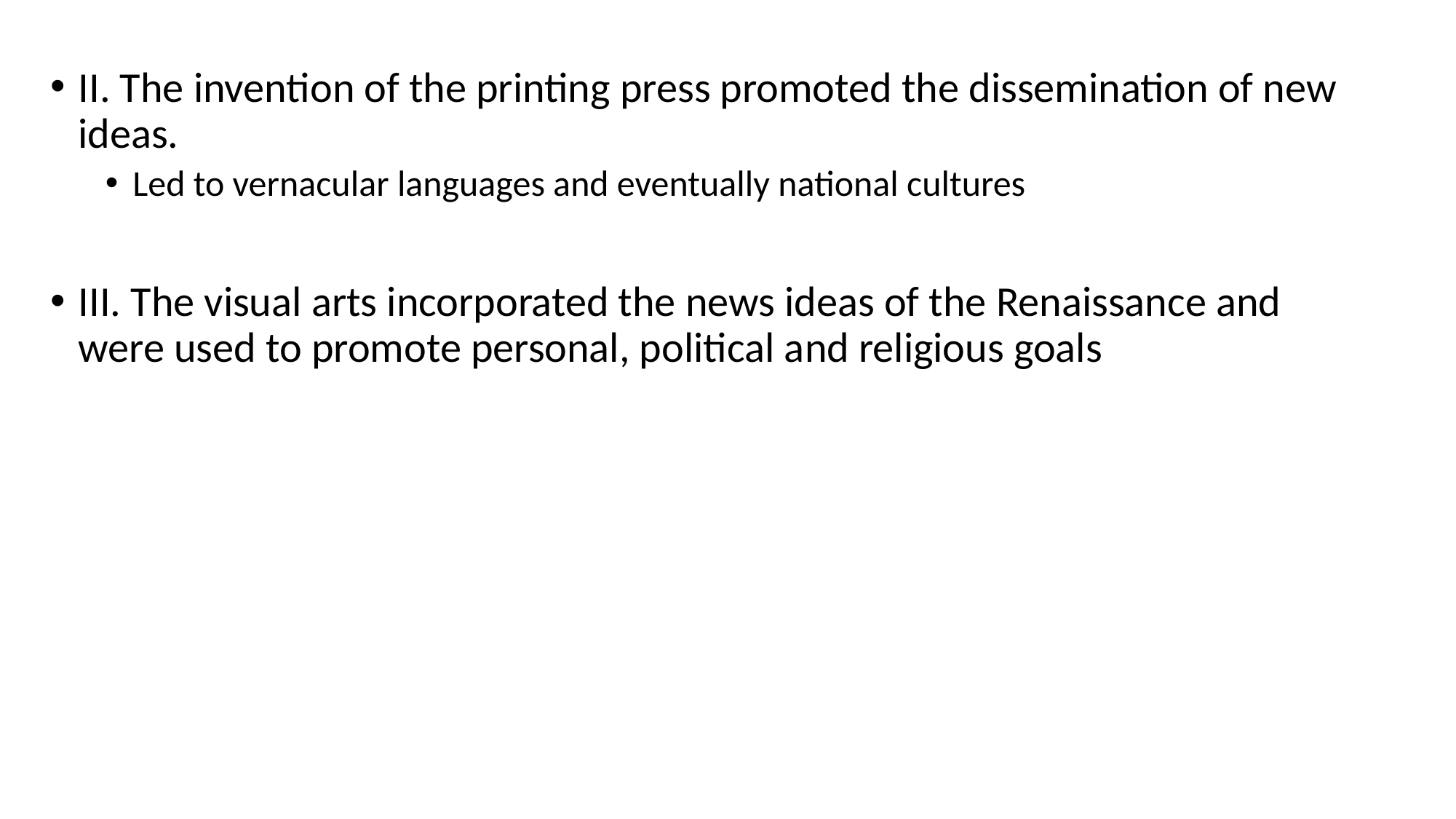

II. The invention of the printing press promoted the dissemination of new ideas.
Led to vernacular languages and eventually national cultures

III. The visual arts incorporated the news ideas of the Renaissance and were used to promote personal, political and religious goals